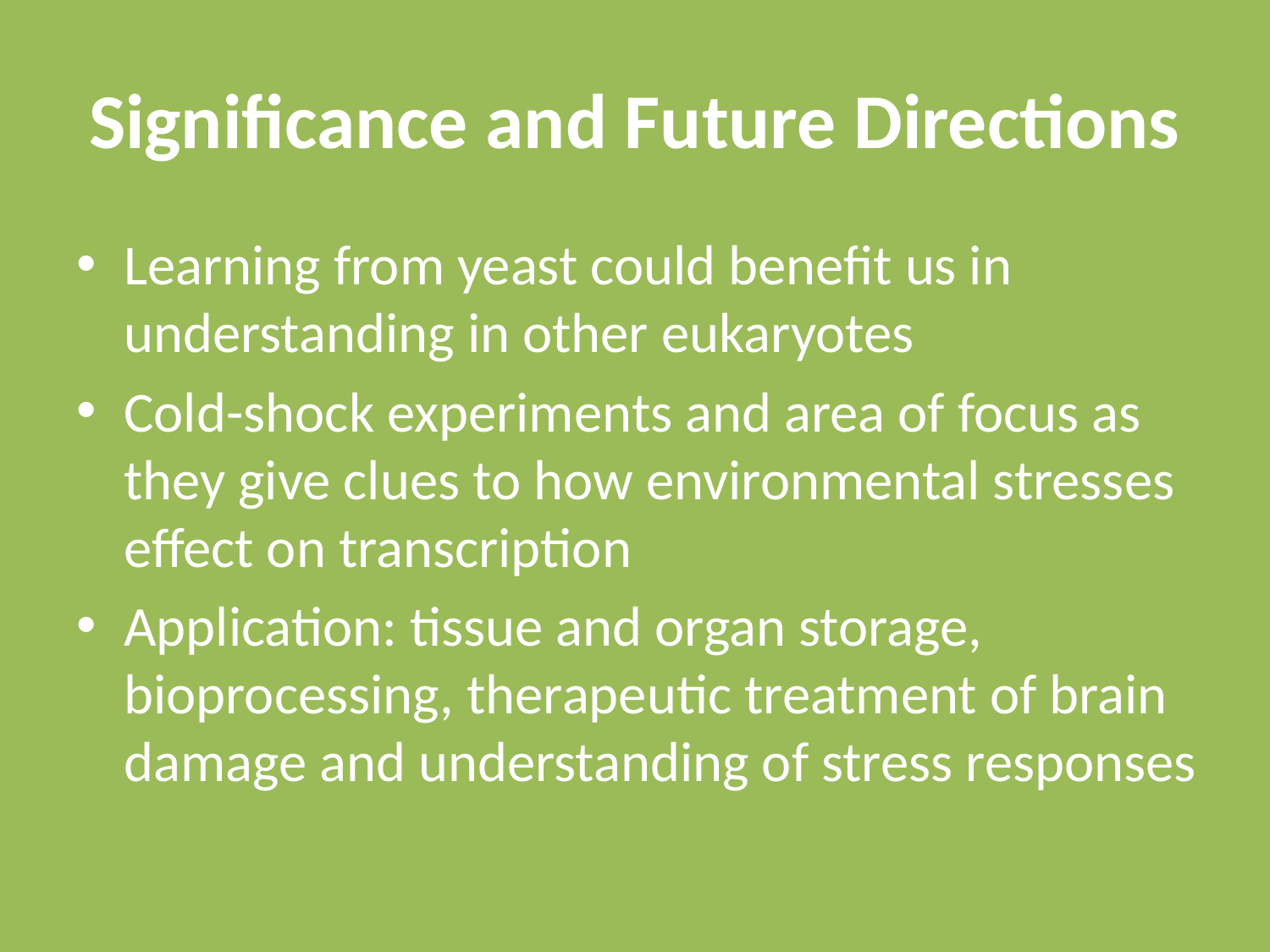

# Significance and Future Directions
Learning from yeast could benefit us in understanding in other eukaryotes
Cold-shock experiments and area of focus as they give clues to how environmental stresses effect on transcription
Application: tissue and organ storage, bioprocessing, therapeutic treatment of brain damage and understanding of stress responses